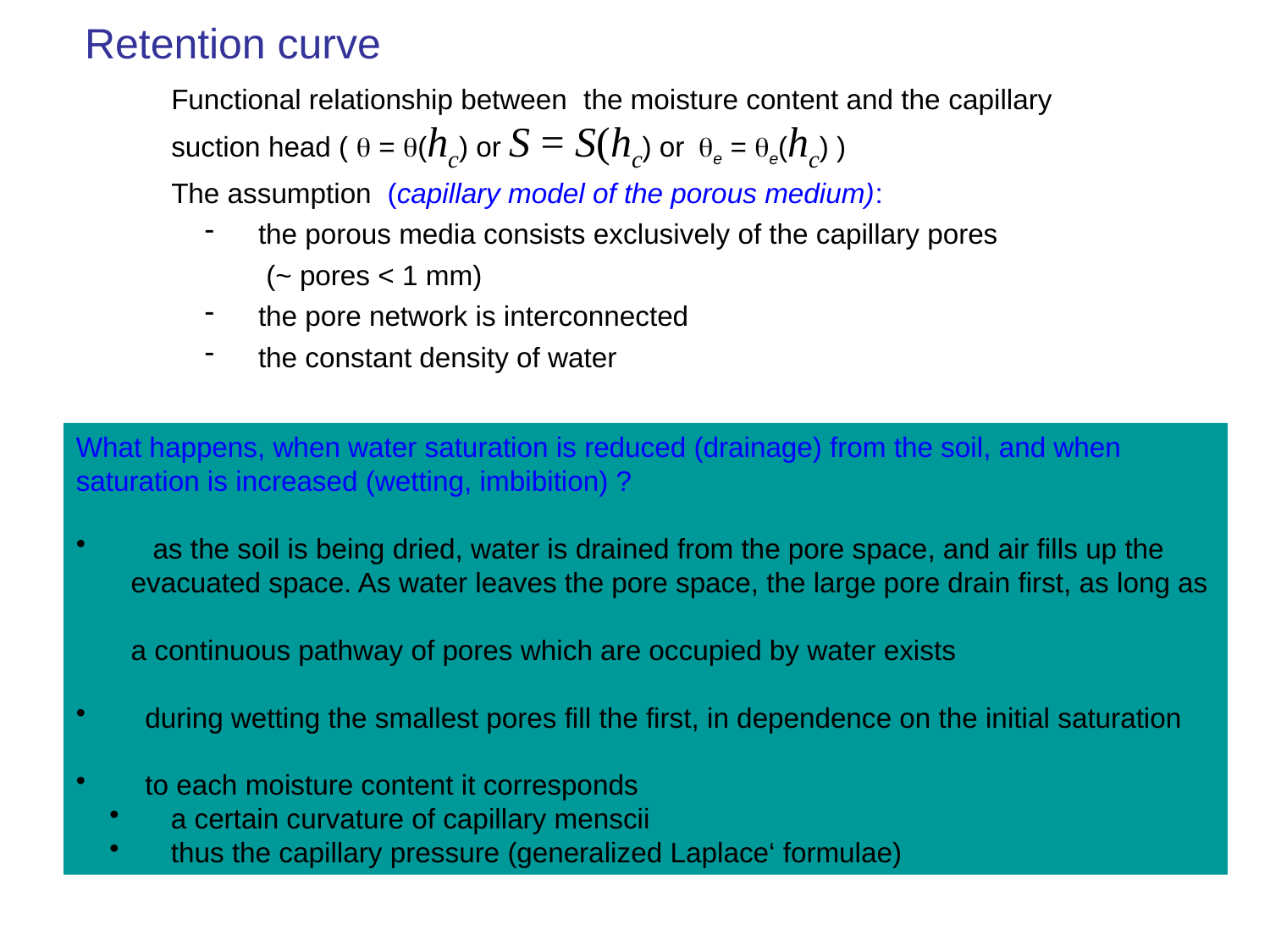

Retention curve
Functional relationship between  the moisture content and the capillary suction head ( θ = θ(hc) or S = S(hc) or θe = θe(hc) )
The assumption  (capillary model of the porous medium):
   the porous media consists exclusively of the capillary pores
    (~ pores < 1 mm)
   the pore network is interconnected
   the constant density of water
What happens, when water saturation is reduced (drainage) from the soil, and when saturation is increased (wetting, imbibition) ?

      as the soil is being dried, water is drained from the pore space, and air fills up the
       evacuated space. As water leaves the pore space, the large pore drain first, as long as
       a continuous pathway of pores which are occupied by water exists

     during wetting the smallest pores fill the first, in dependence on the initial saturation

     to each moisture content it corresponds
    a certain curvature of capillary menscii
    thus the capillary pressure (generalized Laplace‘ formulae)